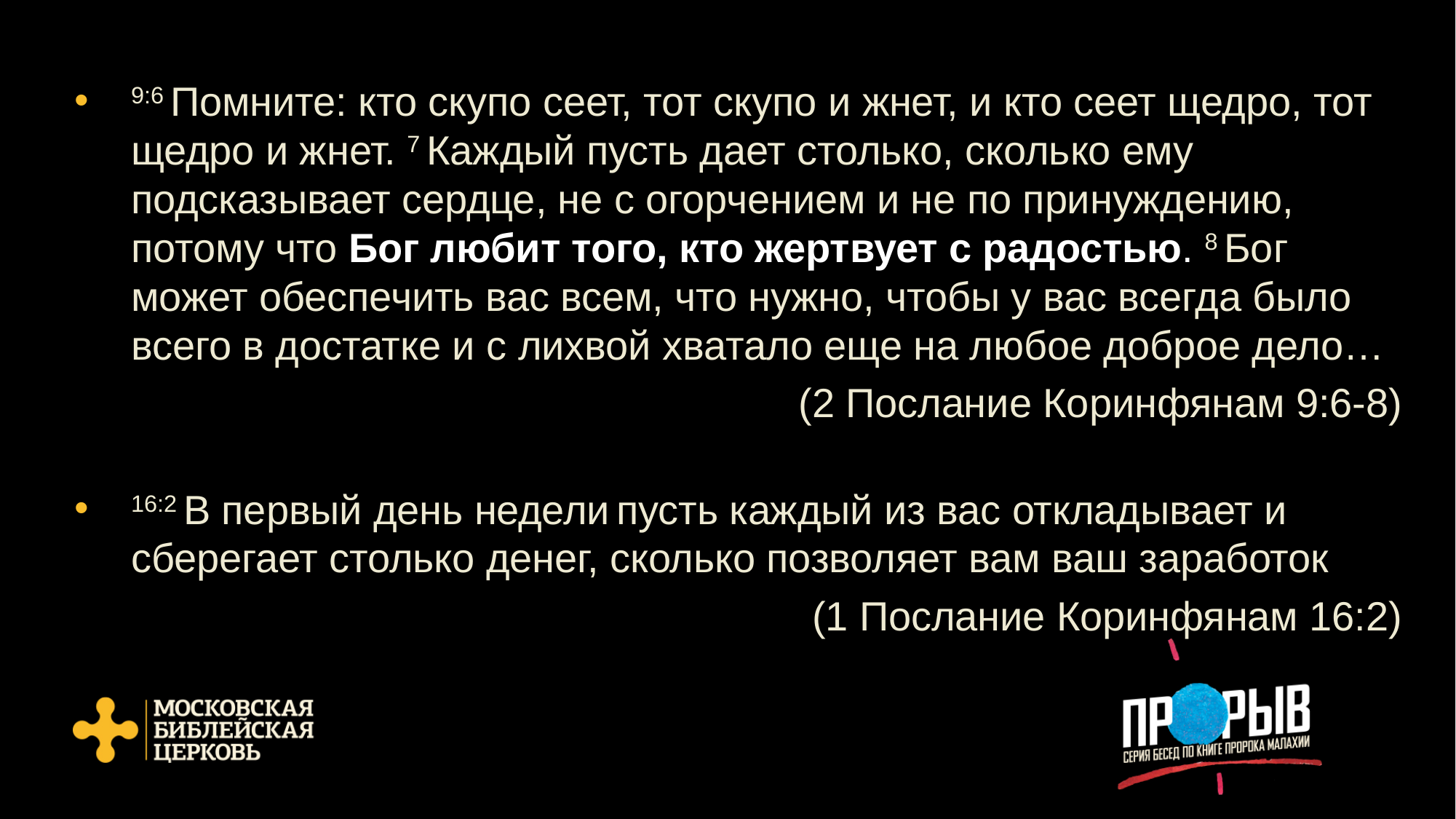

9:6 Помните: кто скупо сеет, тот скупо и жнет, и кто сеет щедро, тот щедро и жнет. 7 Каждый пусть дает столько, сколько ему подсказывает сердце, не с огорчением и не по принуждению, потому что Бог любит того, кто жертвует с радостью. 8 Бог может обеспечить вас всем, что нужно, чтобы у вас всегда было всего в достатке и с лихвой хватало еще на любое доброе дело…
(2 Послание Коринфянам 9:6-8)

16:2 В первый день недели пусть каждый из вас откладывает и сберегает столько денег, сколько позволяет вам ваш заработок
(1 Послание Коринфянам 16:2)